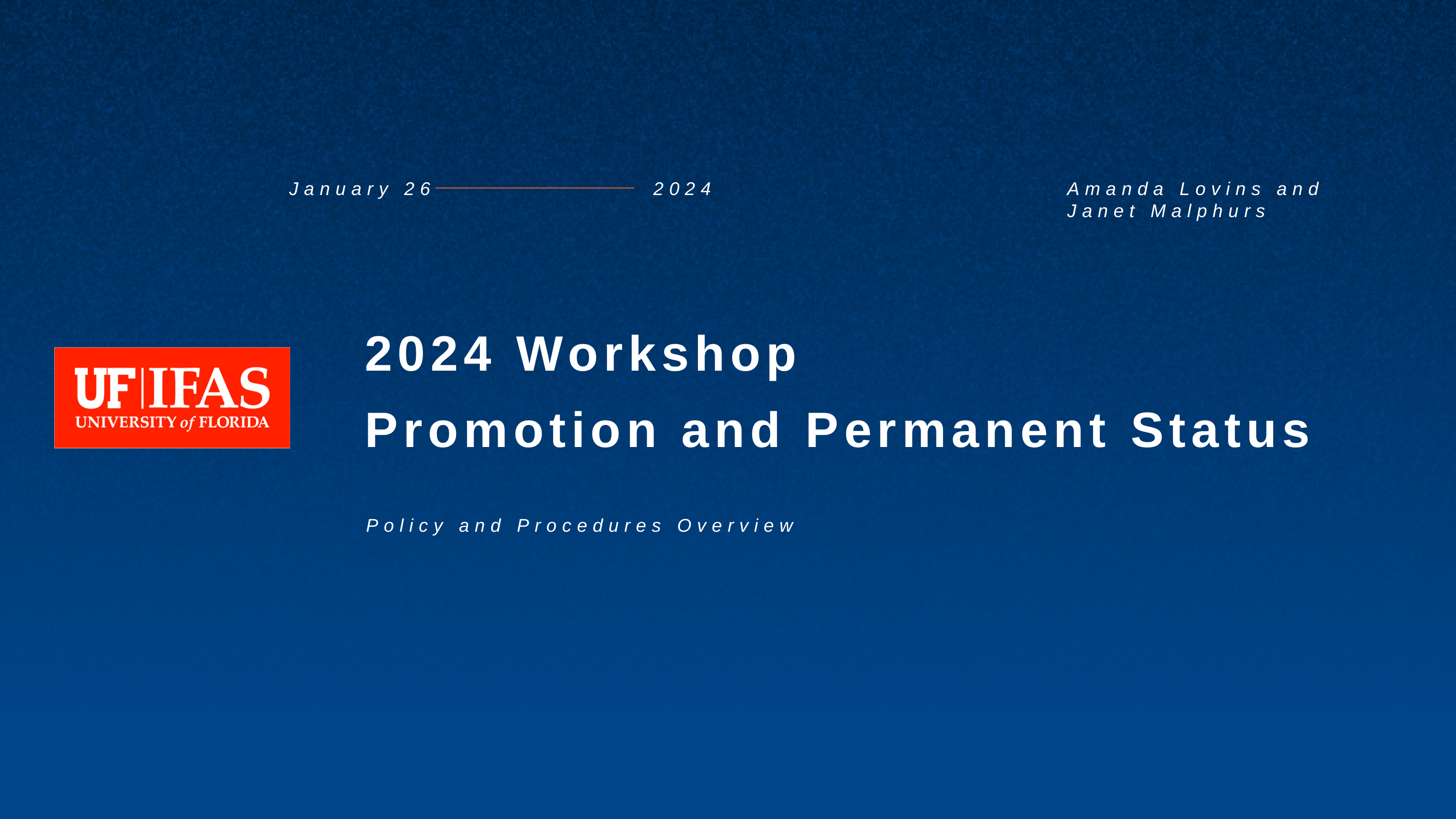

Add slide title here
January 26
2024
Amanda Lovins and Janet Malphurs
2024 Workshop
Promotion and Permanent Status
Policy and Procedures Overview